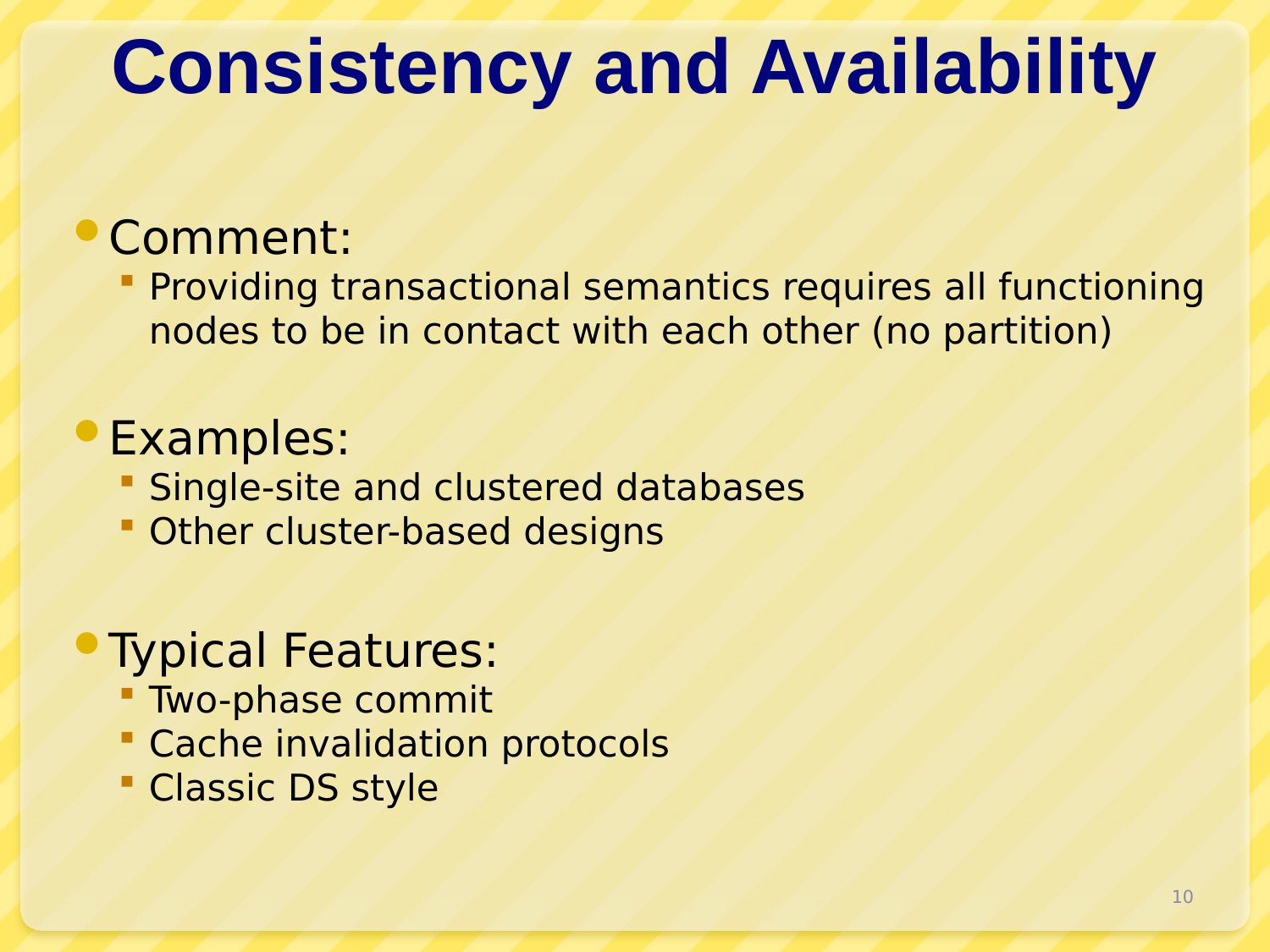

# Consistency and Availability
Comment:
Providing transactional semantics requires all functioning nodes to be in contact with each other (no partition)

Examples:
Single-site and clustered databases
Other cluster-based designs

Typical Features:
Two-phase commit
Cache invalidation protocols
Classic DS style
10